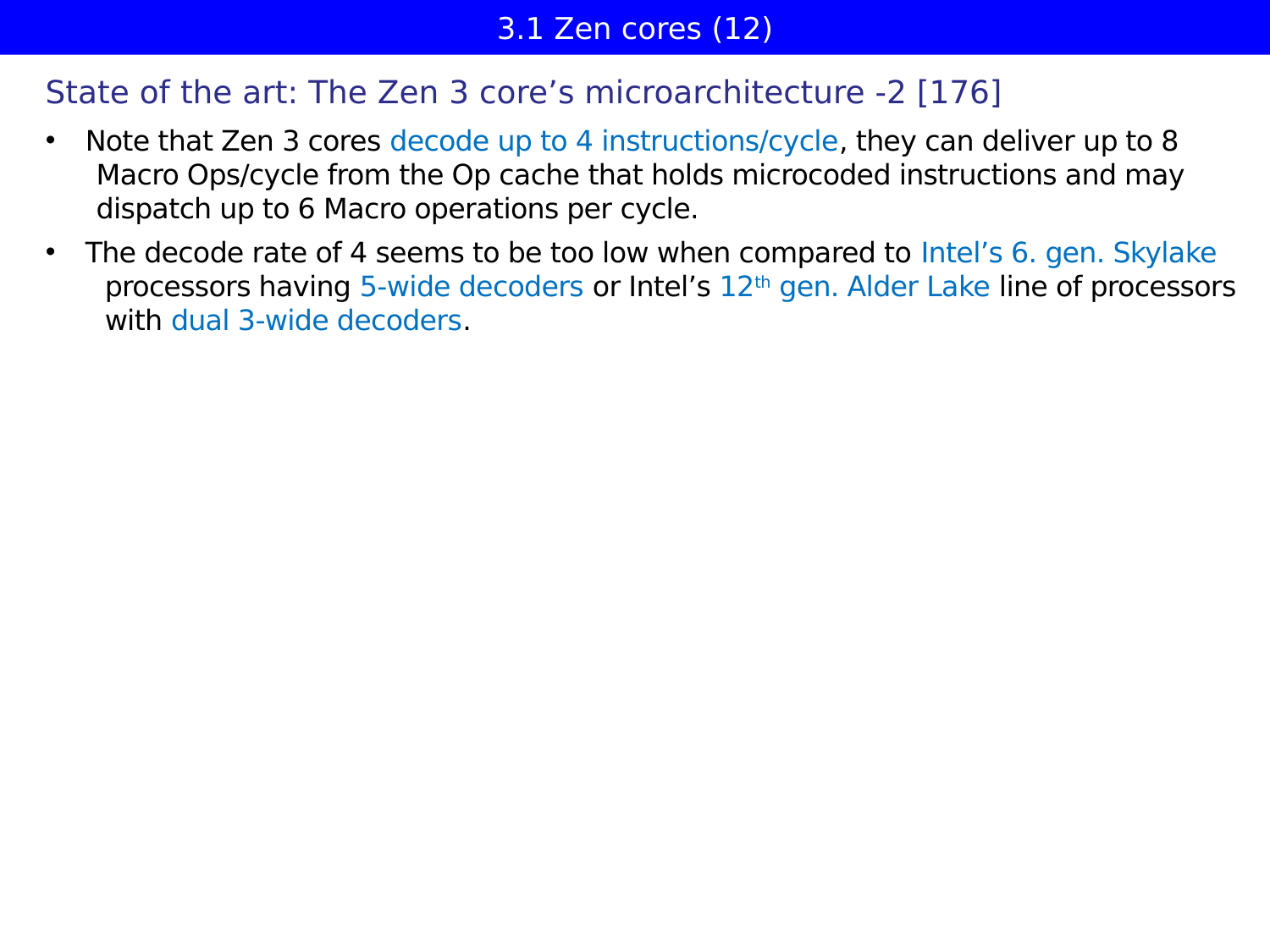

# 3.1 Zen cores (12)
State of the art: The Zen 3 core’s microarchitecture -2 [176]
Note that Zen 3 cores decode up to 4 instructions/cycle, they can deliver up to 8
      Macro Ops/cycle from the Op cache that holds microcoded instructions and may
      dispatch up to 6 Macro operations per cycle.
The decode rate of 4 seems to be too low when compared to Intel’s 6. gen. Skylake
       processors having 5-wide decoders or Intel’s 12th gen. Alder Lake line of processors
       with dual 3-wide decoders.